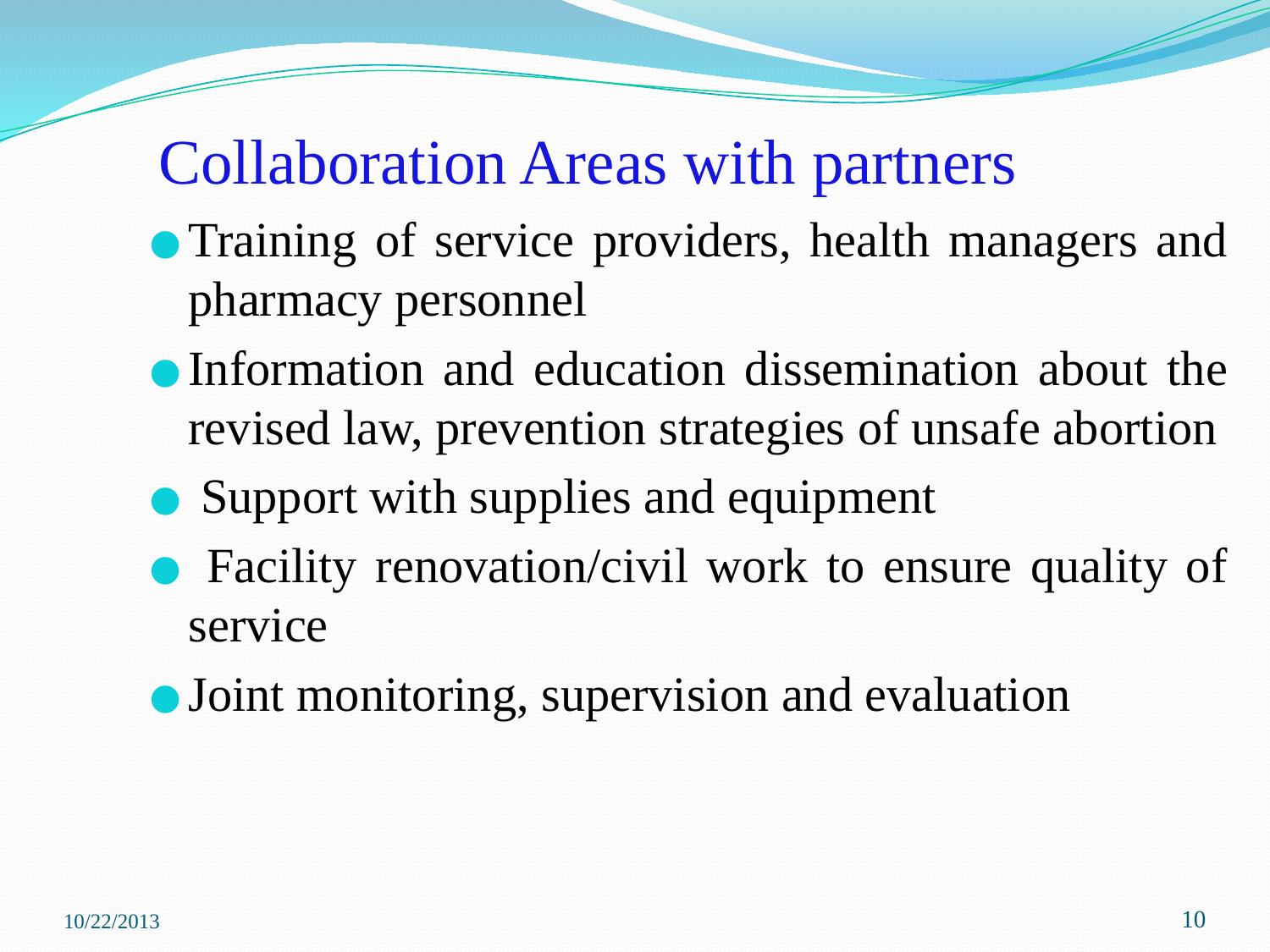

# Collaboration Areas with partners
Training of service providers, health managers and pharmacy personnel
Information and education dissemination about the revised law, prevention strategies of unsafe abortion
 Support with supplies and equipment
 Facility renovation/civil work to ensure quality of service
Joint monitoring, supervision and evaluation

10/22/2013
10